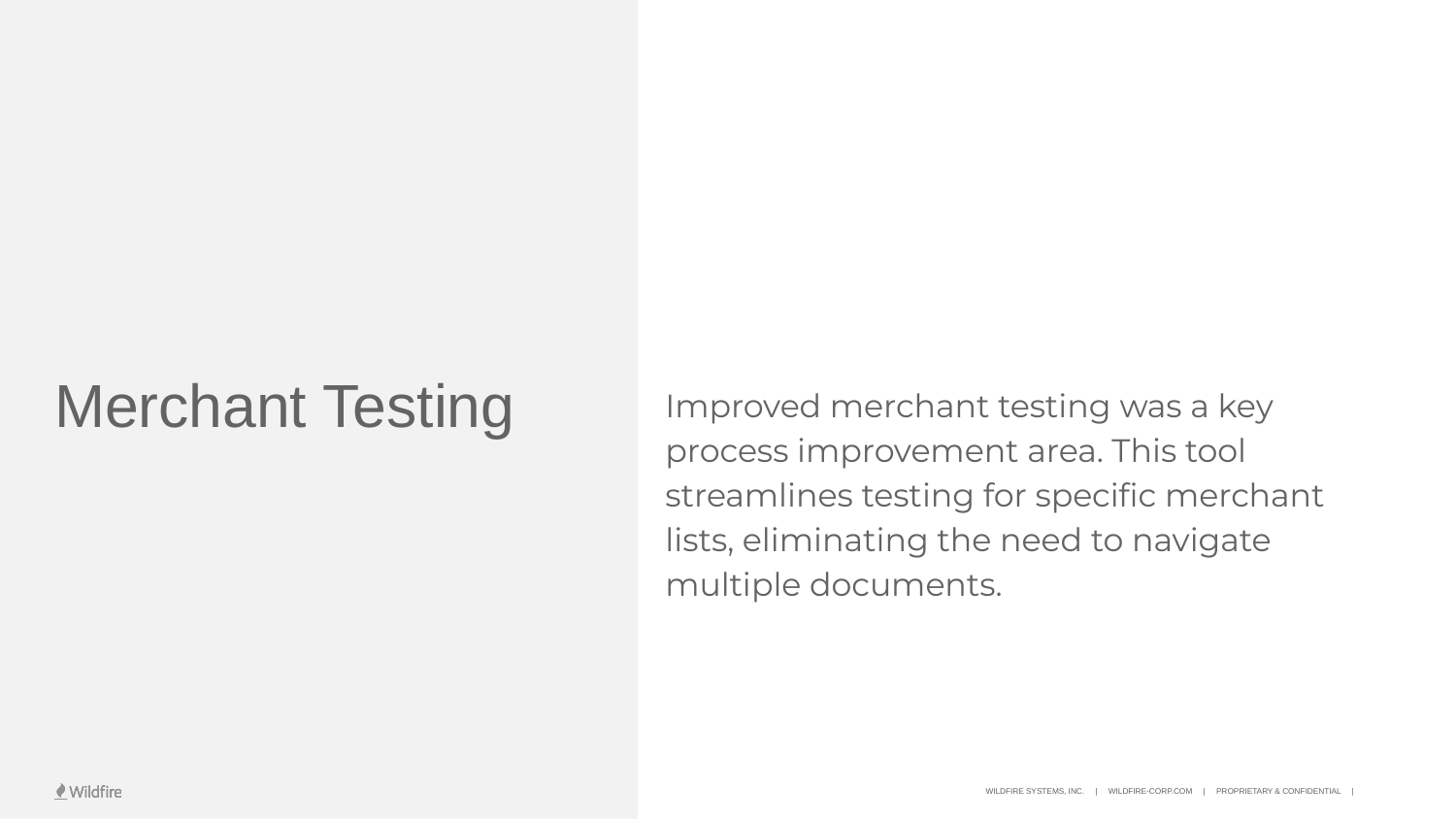

Improved merchant testing was a key process improvement area. This tool streamlines testing for specific merchant lists, eliminating the need to navigate multiple documents.
Merchant Testing